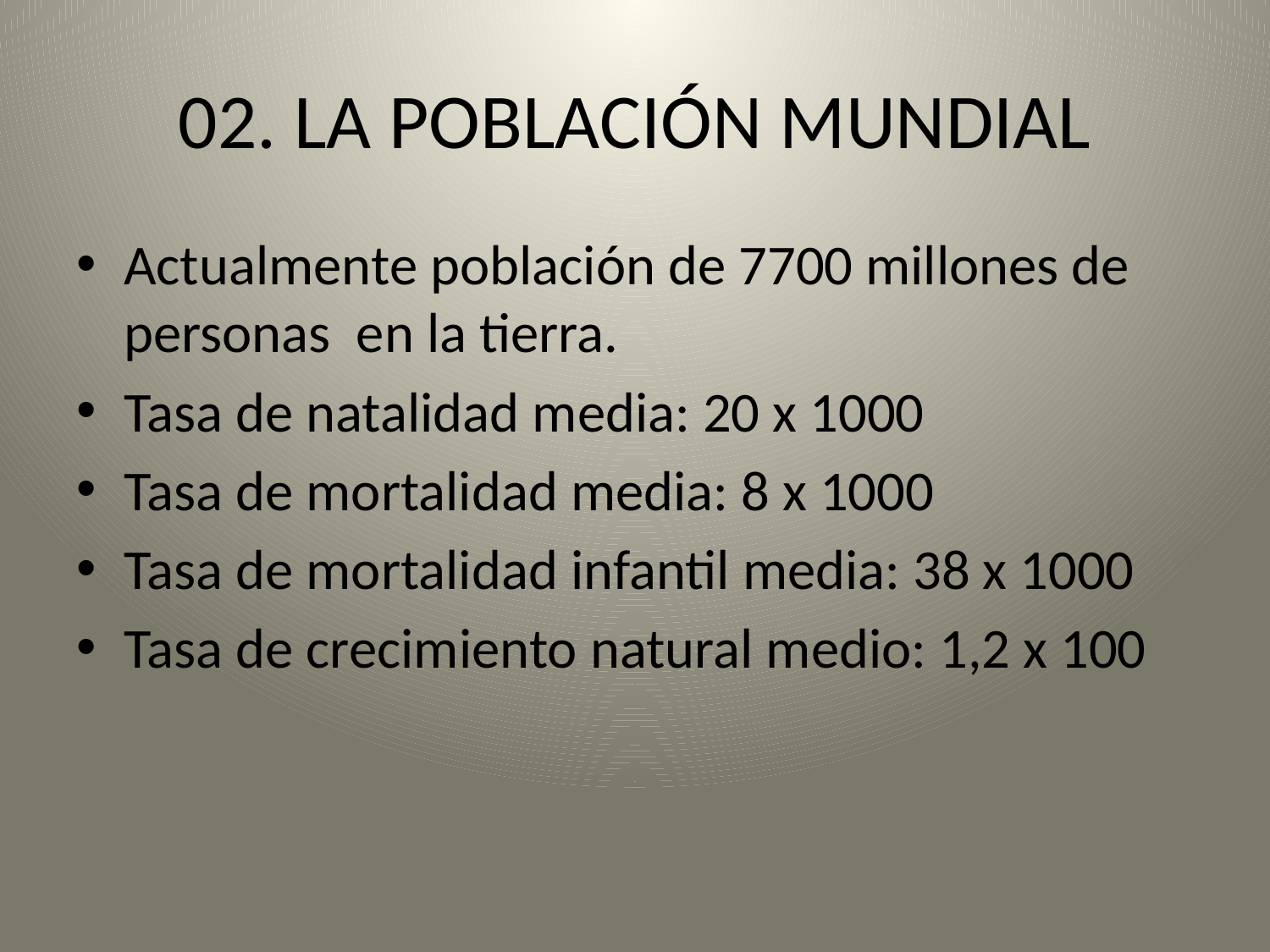

# 02. LA POBLACIÓN MUNDIAL
Actualmente población de 7700 millones de personas  en la tierra.
Tasa de natalidad media: 20 x 1000
Tasa de mortalidad media: 8 x 1000
Tasa de mortalidad infantil media: 38 x 1000
Tasa de crecimiento natural medio: 1,2 x 100